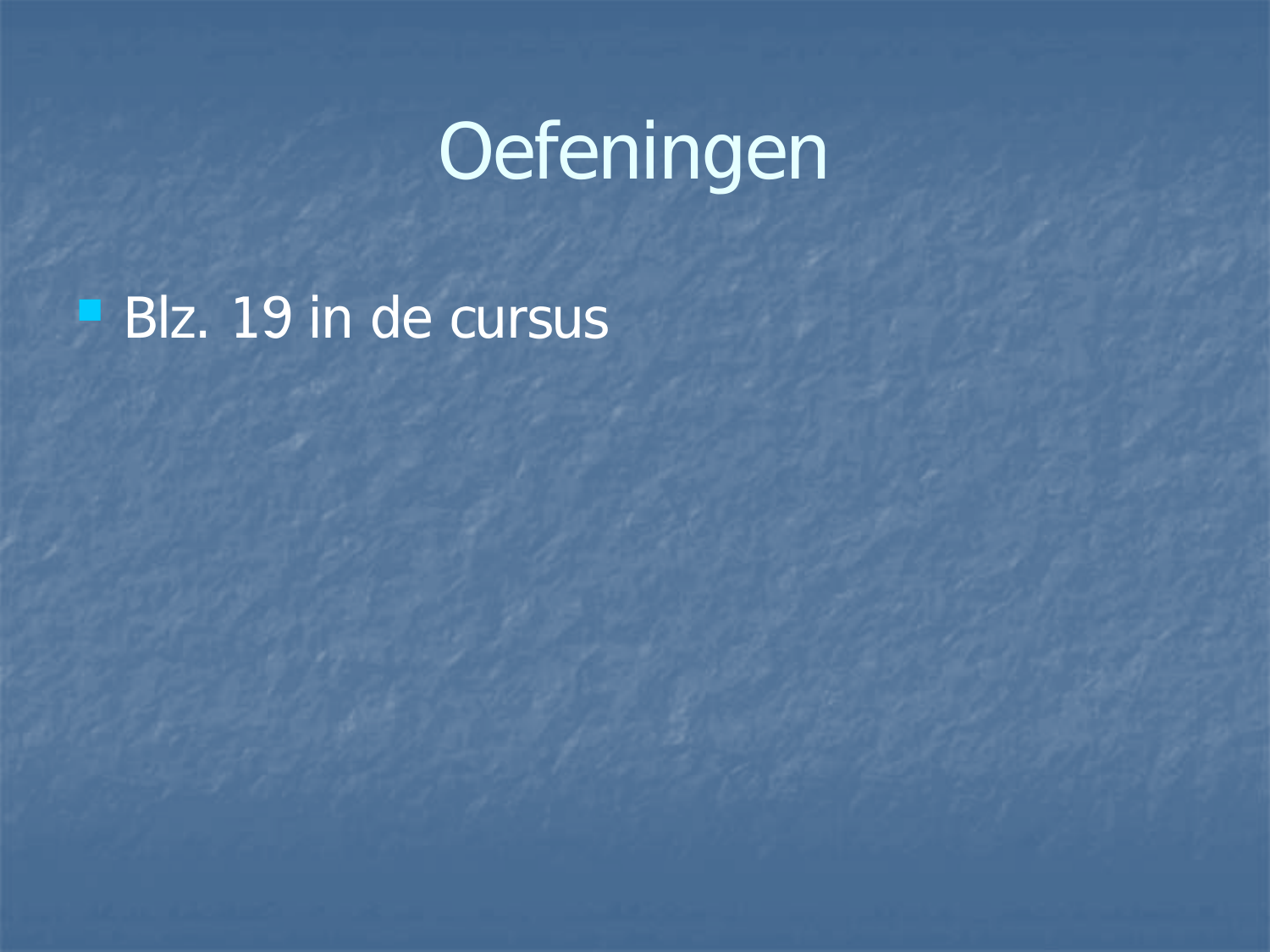

# Oefeningen
Blz. 19 in de cursus